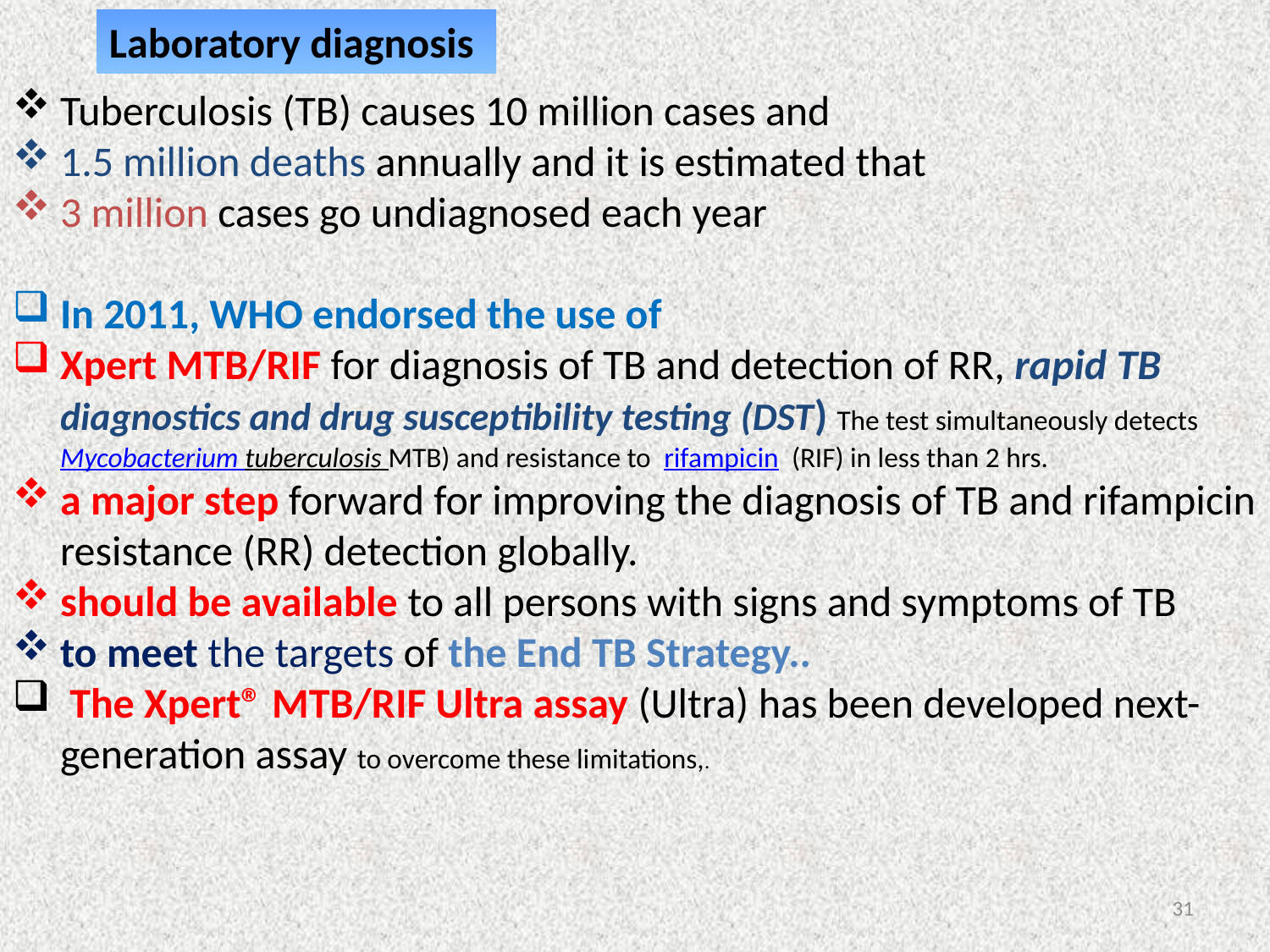

Laboratory diagnosis
Tuberculosis (TB) causes 10 million cases and
1.5 million deaths annually and it is estimated that
3 million cases go undiagnosed each year

In 2011, WHO endorsed the use of
Xpert MTB/RIF for diagnosis of TB and detection of RR, rapid TB diagnostics and drug susceptibility testing (DST) The test simultaneously detects Mycobacterium tuberculosis MTB) and resistance to  rifampicin  (RIF) in less than 2 hrs.
a major step forward for improving the diagnosis of TB and rifampicin resistance (RR) detection globally.
should be available to all persons with signs and symptoms of TB
to meet the targets of the End TB Strategy..
 The Xpert® MTB/RIF Ultra assay (Ultra) has been developed next-generation assay to overcome these limitations,.
31